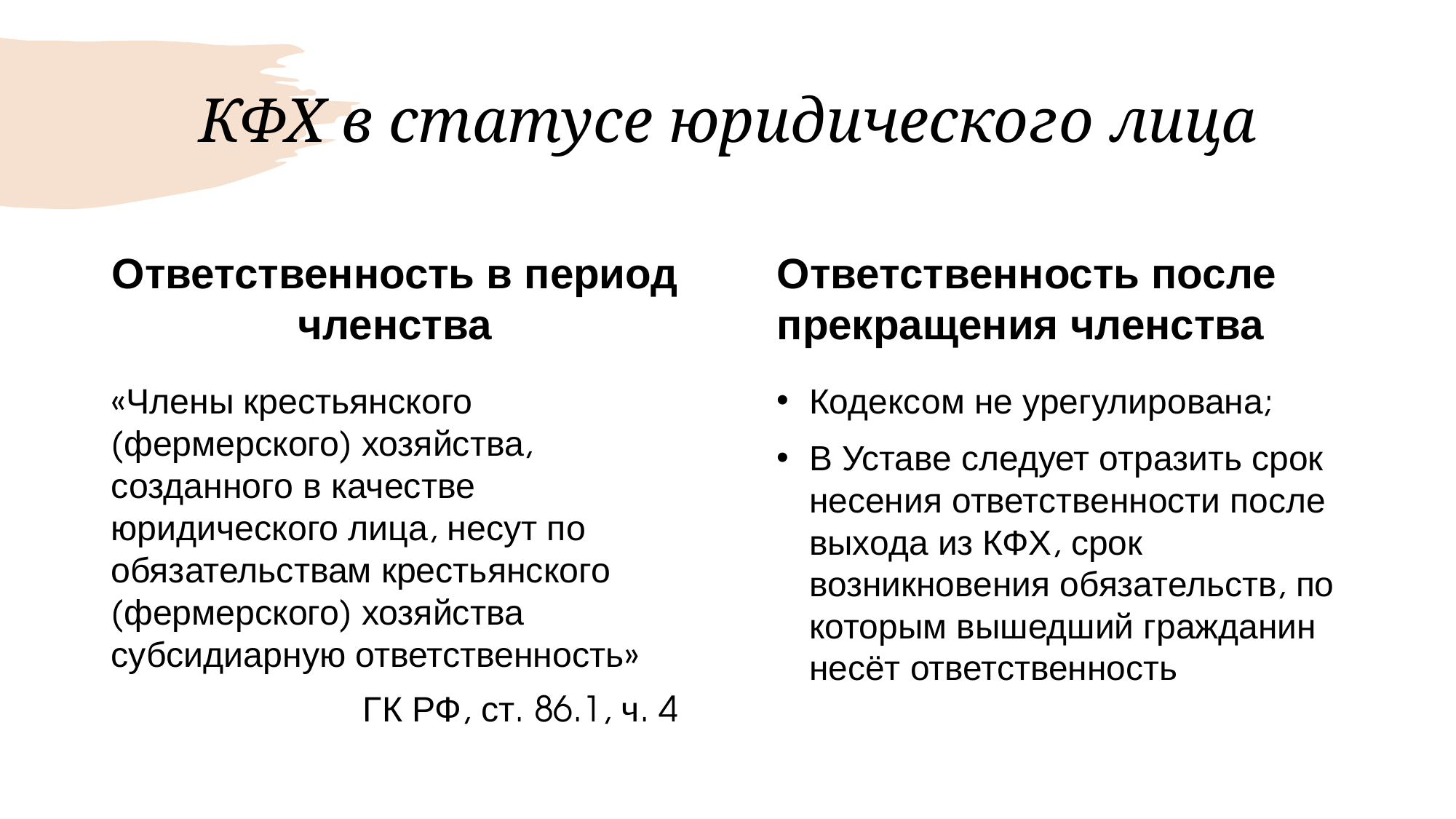

# КФХ в статусе юридического лица
Ответственность в период членства
Ответственность после прекращения членства
«Члены крестьянского (фермерского) хозяйства, созданного в качестве юридического лица, несут по обязательствам крестьянского (фермерского) хозяйства субсидиарную ответственность»
ГК РФ, ст. 86.1, ч. 4
Кодексом не урегулирована;
В Уставе следует отразить срок несения ответственности после выхода из КФХ, срок возникновения обязательств, по которым вышедший гражданин несёт ответственность